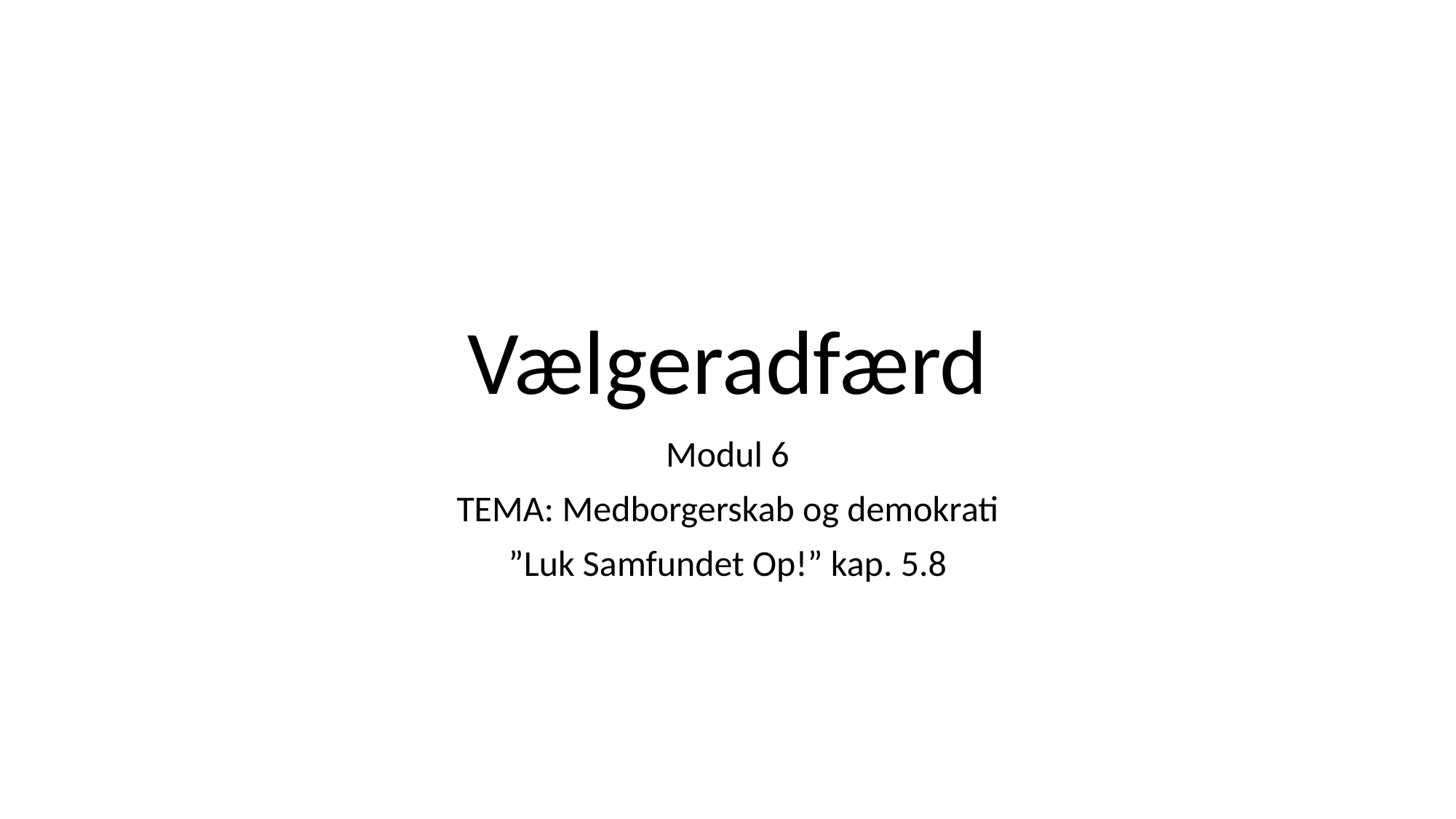

# Vælgeradfærd
Modul 6
TEMA: Medborgerskab og demokrati
”Luk Samfundet Op!” kap. 5.8